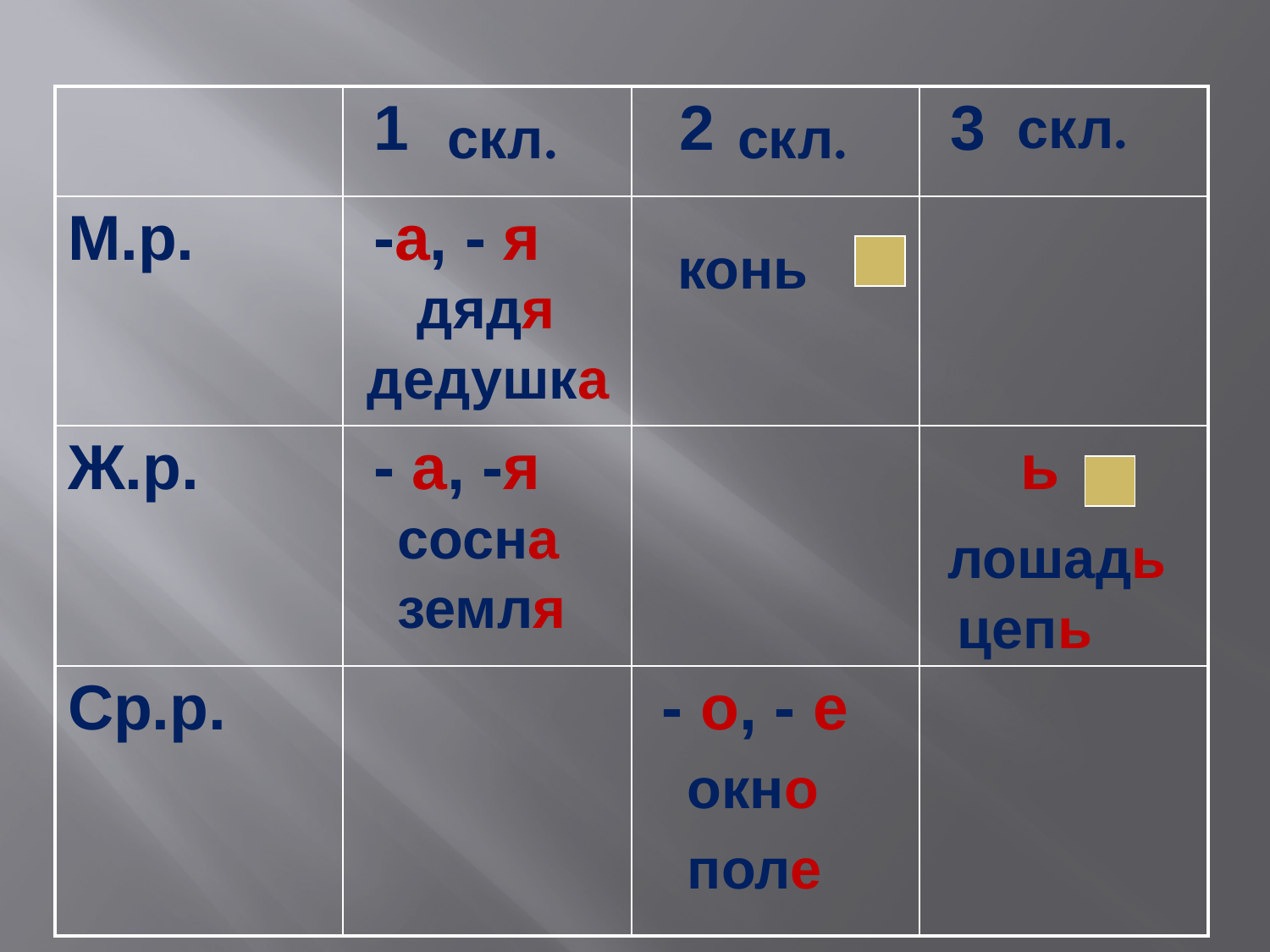

|  |  |  |  |
| --- | --- | --- | --- |
#
|  | 1 | 2 | 3 |
| --- | --- | --- | --- |
| М.р. | -а, - я |  |  |
| Ж.р. | - а, -я |  | ь |
| Ср.р. |  | - о, - е |  |
скл.
скл.
скл.
конь

дядя
дедушка

сосна
лошадь
земля
цепь
окно
поле